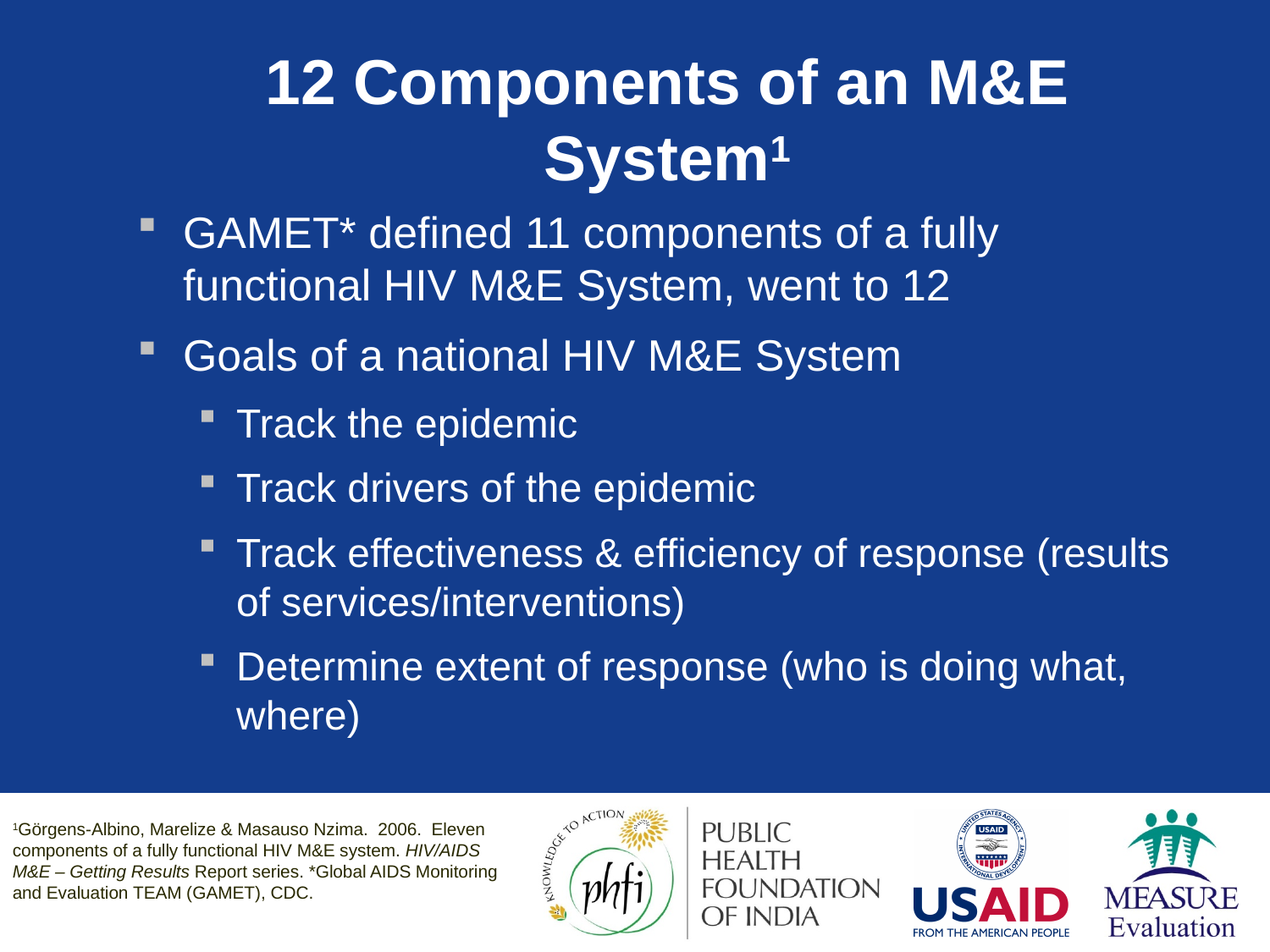

# 12 Components of an M&E System1
GAMET* defined 11 components of a fully functional HIV M&E System, went to 12
Goals of a national HIV M&E System
Track the epidemic
Track drivers of the epidemic
Track effectiveness & efficiency of response (results of services/interventions)
Determine extent of response (who is doing what, where)
1Görgens-Albino, Marelize & Masauso Nzima.  2006.  Eleven components of a fully functional HIV M&E system. HIV/AIDS M&E – Getting Results Report series. *Global AIDS Monitoring and Evaluation TEAM (GAMET), CDC.